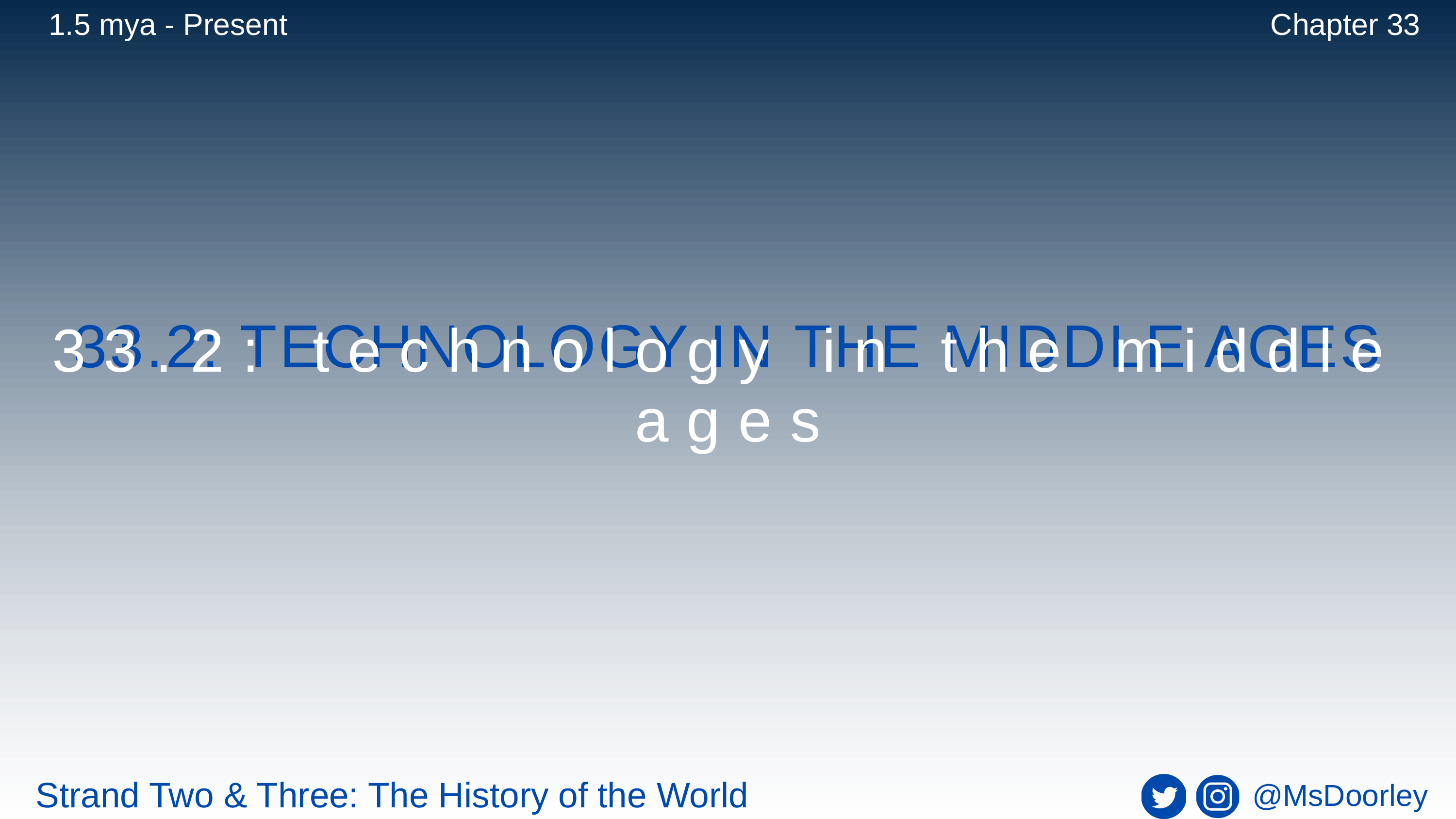

1.5 mya - Present
Chapter 33
33.2: TECHNOLOGY IN THE MIDDLE AGES
33.2: technology in the middle ages
Strand Two & Three: The History of the World

@MsDoorley